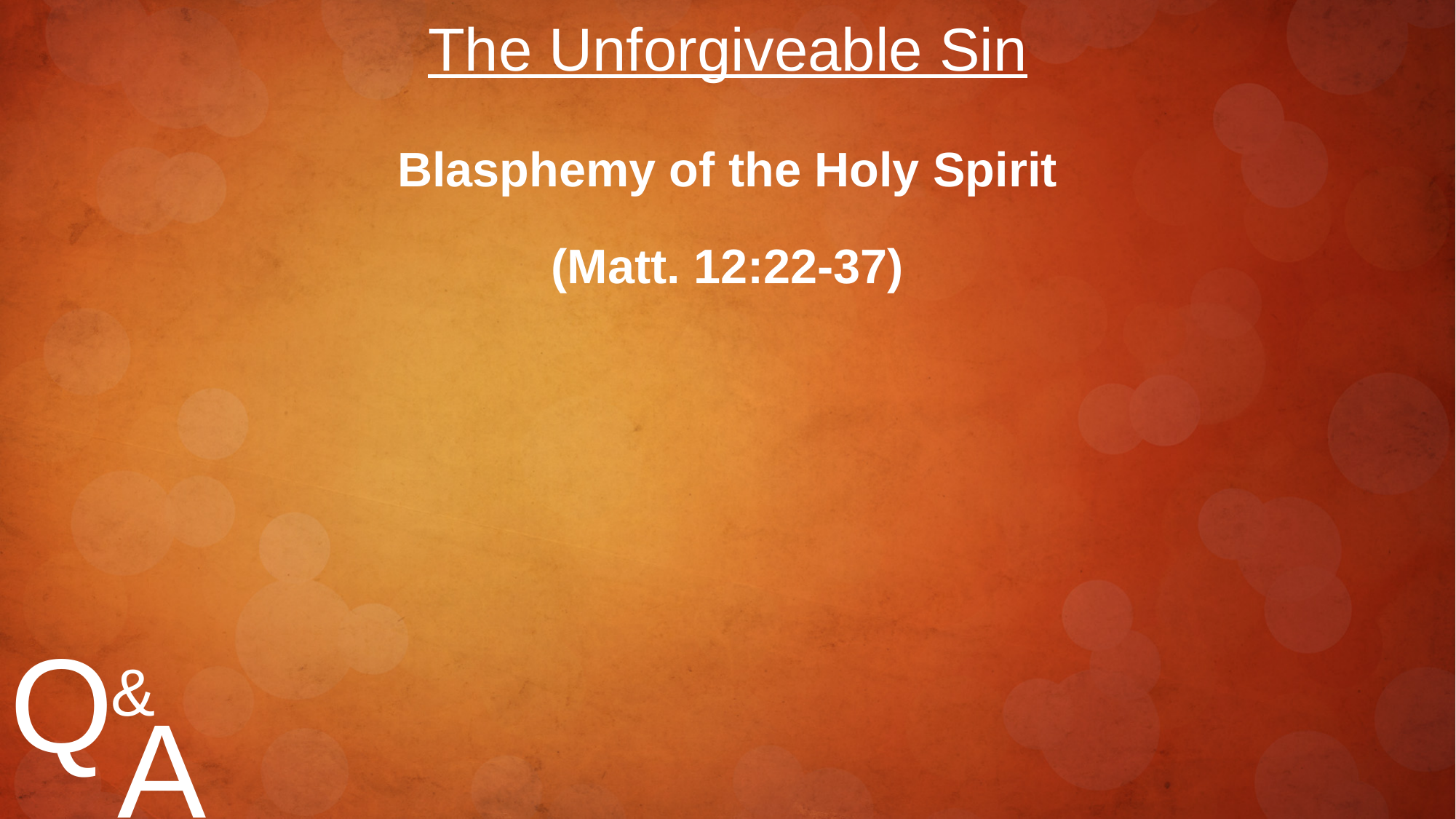

The Unforgiveable Sin
Blasphemy of the Holy Spirit
(Matt. 12:22-37)

Q
&
A